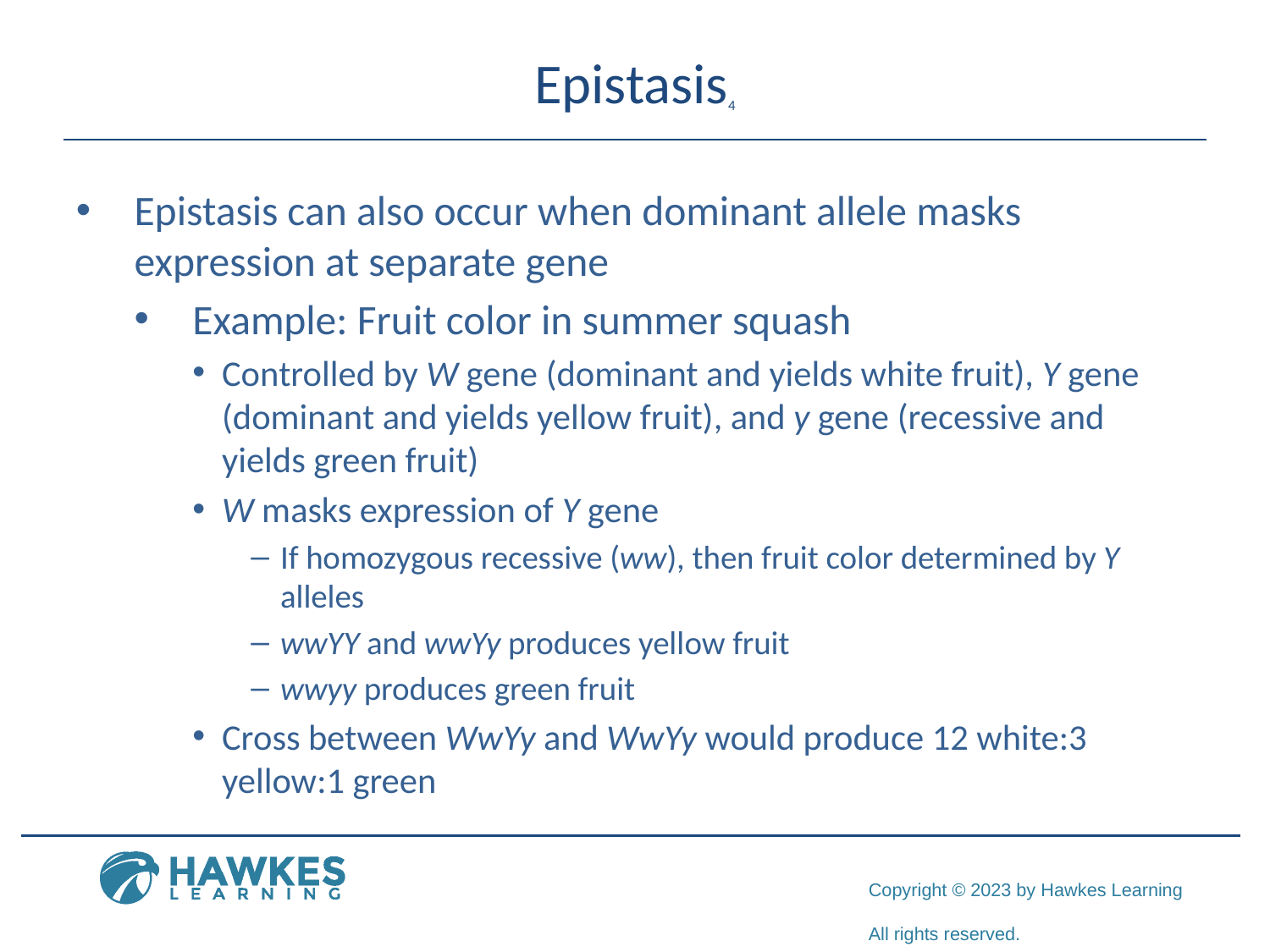

# Epistasis4
Epistasis can also occur when dominant allele masks expression at separate gene
Example: Fruit color in summer squash
Controlled by W gene (dominant and yields white fruit), Y gene (dominant and yields yellow fruit), and y gene (recessive and yields green fruit)
W masks expression of Y gene
If homozygous recessive (ww), then fruit color determined by Y alleles
wwYY and wwYy produces yellow fruit
wwyy produces green fruit
Cross between WwYy and WwYy would produce 12 white:3 yellow:1 green